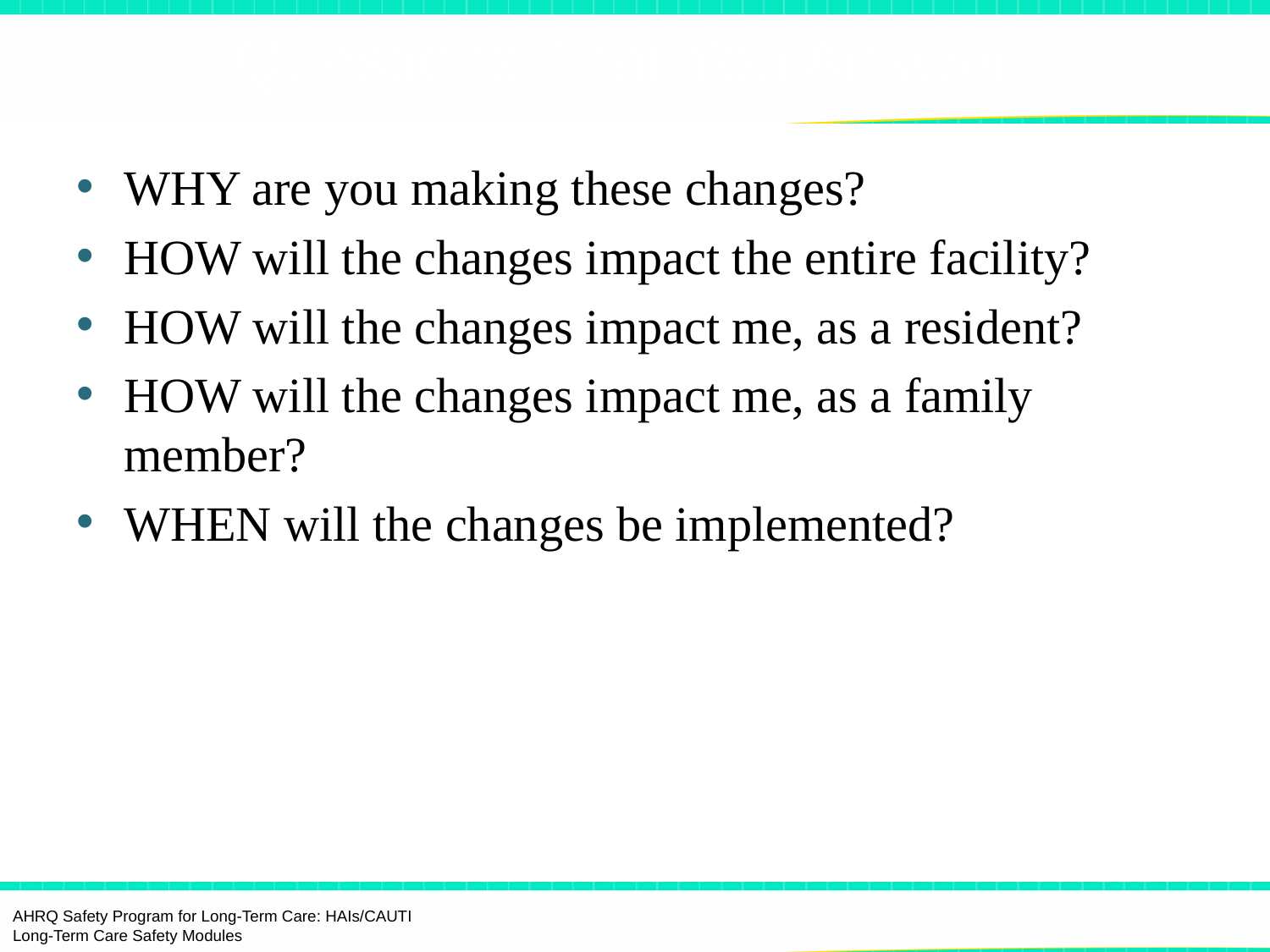

# Questions That You Answer6
WHY are you making these changes?
HOW will the changes impact the entire facility?
HOW will the changes impact me, as a resident?
HOW will the changes impact me, as a family member?
WHEN will the changes be implemented?
AHRQ Safety Program for Long-Term Care: HAIs/CAUTI   Long-Term Care Safety Modules